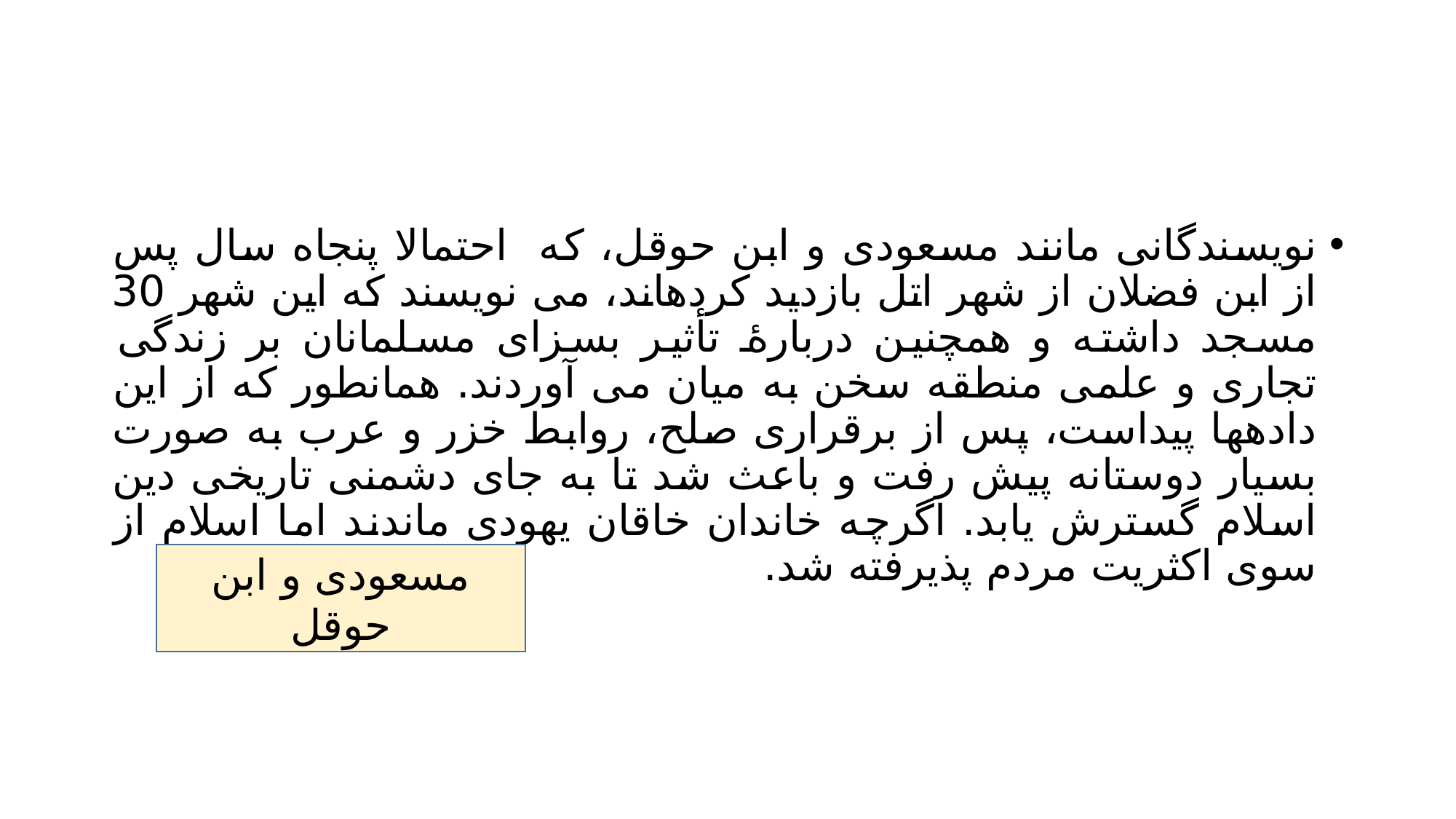

#
نویسندگانی مانند مسعودی و ابن حوقل، که  احتمالا پنجاه سال پس از ابن فضلان از شهر اتل بازدید کردهاند، می نویسند که این شهر 30 مسجد داشته و همچنین دربارۀ تأثیر بسزای مسلمانان بر زندگی تجاری و علمی منطقه سخن به میان می آوردند. همانطور که از این دادهها پیداست، پس از برقراری صلح، روابط خزر و عرب به صورت بسیار دوستانه پیش رفت و باعث شد تا به جای دشمنی تاریخی دین اسلام گسترش یابد. اگرچه خاندان خاقان یهودی ماندند اما اسلام از سوی اکثریت مردم پذیرفته شد.

مسعودی و ابن حوقل